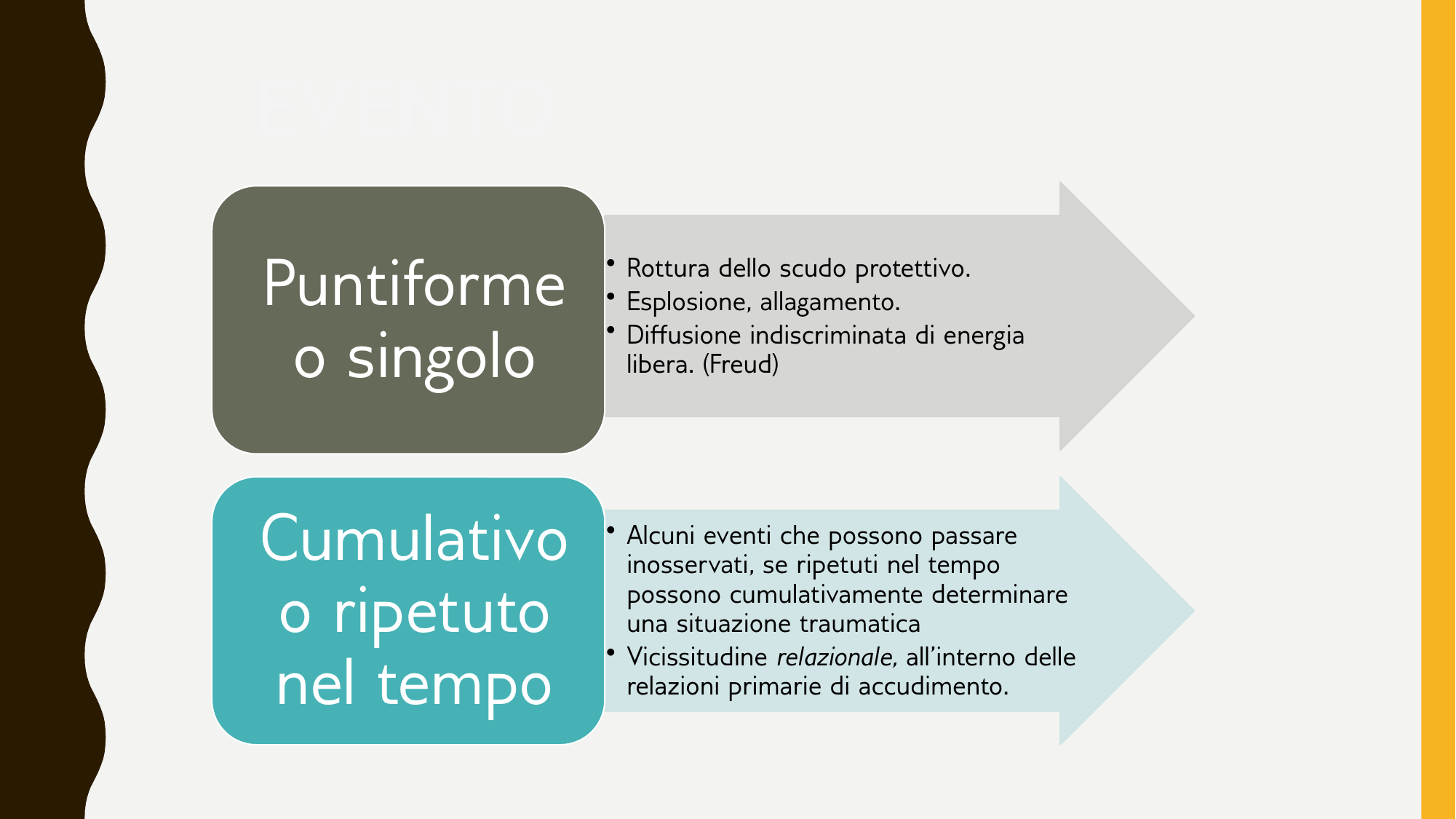

EVENTO
Rottura dello scudo protettivo.
Esplosione, allagamento.
Diffusione indiscriminata di energia libera. (Freud)
Puntiforme o singolo
Alcuni eventi che possono passare inosservati, se ripetuti nel tempo  possono cumulativamente determinare una situazione traumatica
Vicissitudine relazionale, all’interno delle relazioni primarie di accudimento.
Cumulativo o ripetuto nel tempo